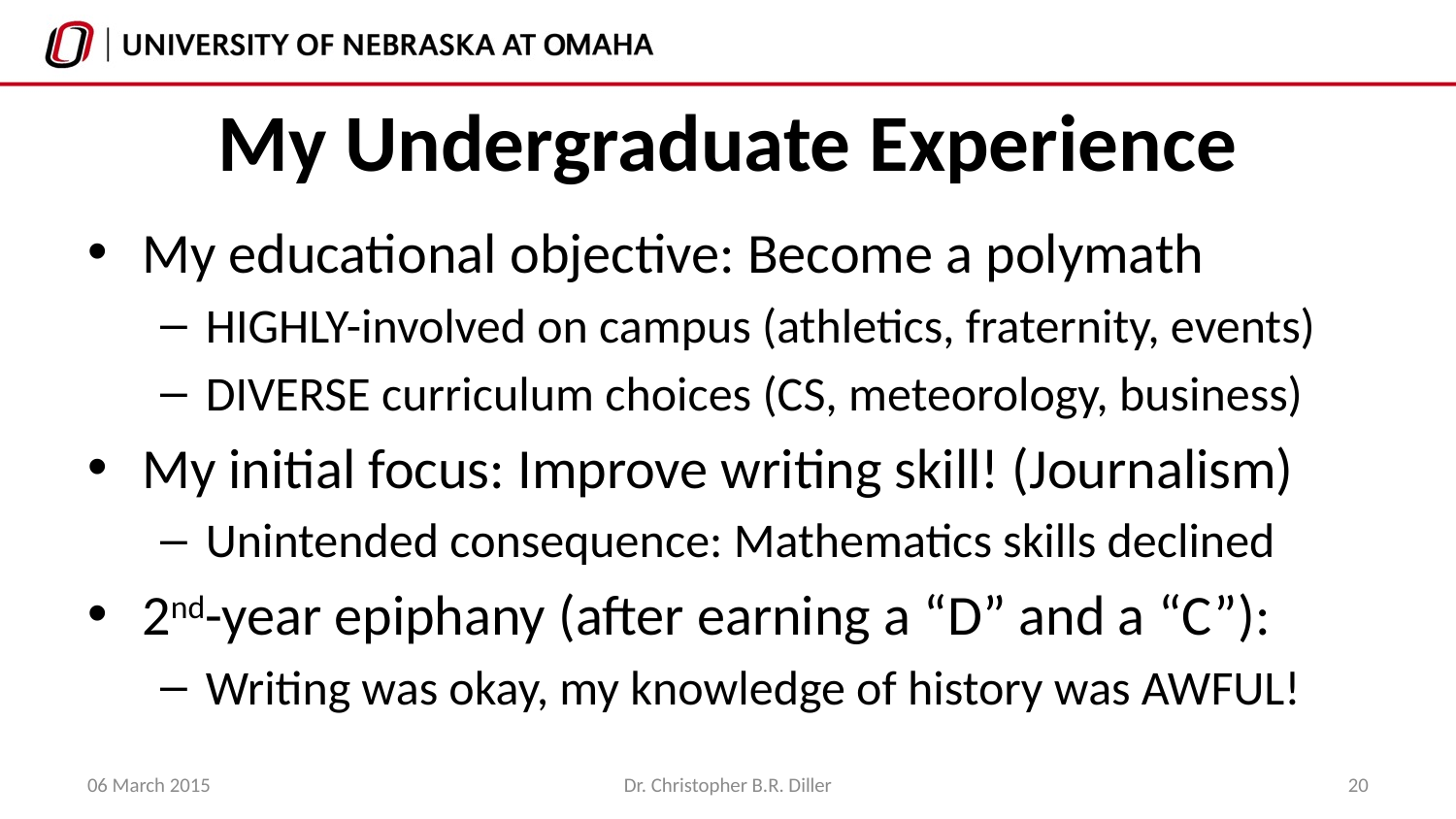

# My Undergraduate Experience
My educational objective: Become a polymath
HIGHLY-involved on campus (athletics, fraternity, events)
DIVERSE curriculum choices (CS, meteorology, business)
My initial focus: Improve writing skill! (Journalism)
Unintended consequence: Mathematics skills declined
2nd-year epiphany (after earning a “D” and a “C”):
Writing was okay, my knowledge of history was AWFUL!
06 March 2015
Dr. Christopher B.R. Diller
20